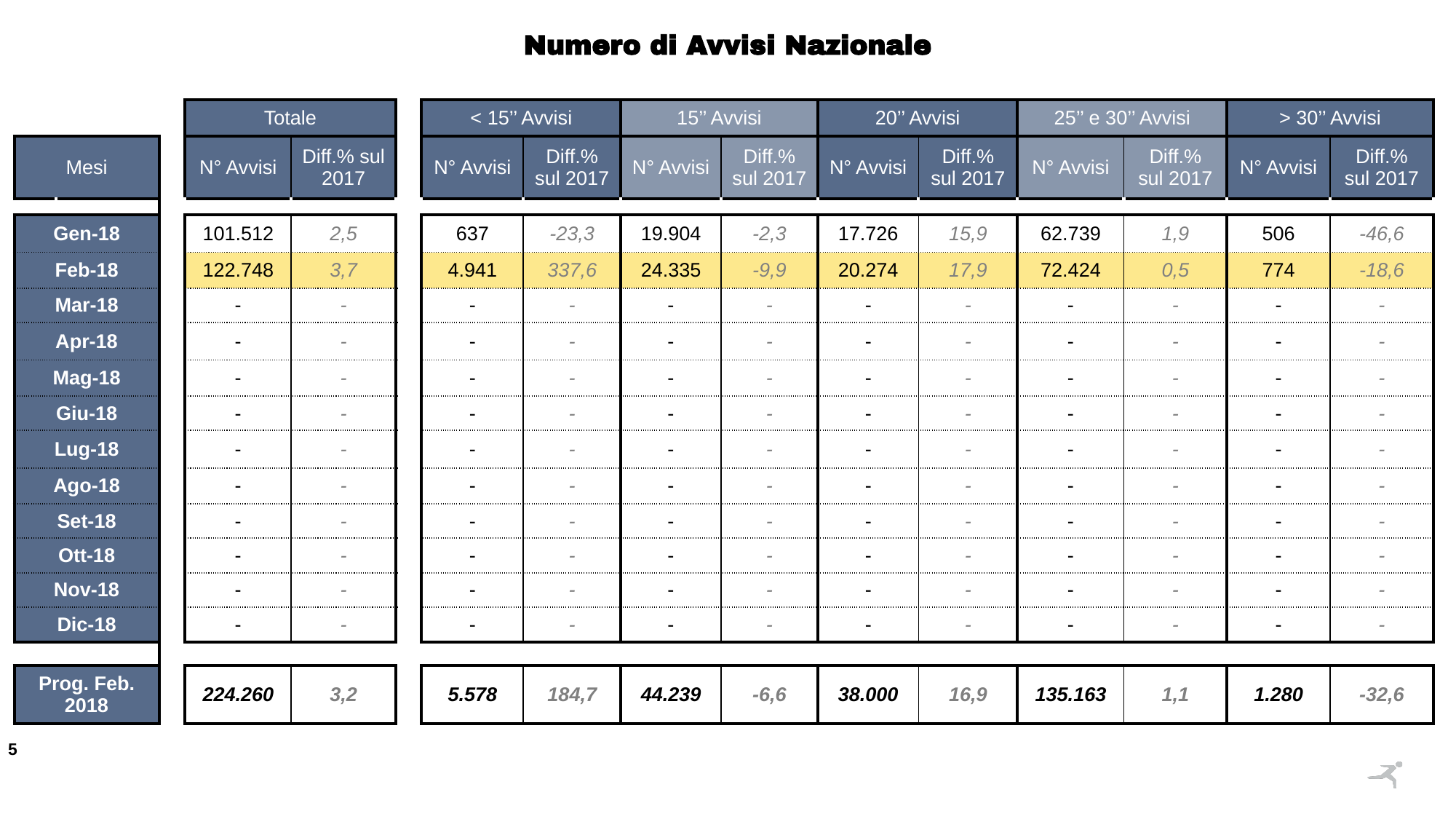

Numero di Avvisi Nazionale
|  |  |  | Totale |  |  | < 15’’ Avvisi |  | 15’’ Avvisi |  | 20’’ Avvisi |  | 25’’ e 30’’ Avvisi |  | > 30’’ Avvisi |  |
| --- | --- | --- | --- | --- | --- | --- | --- | --- | --- | --- | --- | --- | --- | --- | --- |
| Mesi |  |  | N° Avvisi | Diff.% sul 2017 |  | N° Avvisi | Diff.% sul 2017 | N° Avvisi | Diff.% sul 2017 | N° Avvisi | Diff.% sul 2017 | N° Avvisi | Diff.% sul 2017 | N° Avvisi | Diff.% sul 2017 |
|  |  |  |  |  |  |  |  |  |  |  |  |  |  |  |  |
| Gen-18 |  |  | 101.512 | 2,5 |  | 637 | -23,3 | 19.904 | -2,3 | 17.726 | 15,9 | 62.739 | 1,9 | 506 | -46,6 |
| Feb-18 |  |  | 122.748 | 3,7 |  | 4.941 | 337,6 | 24.335 | -9,9 | 20.274 | 17,9 | 72.424 | 0,5 | 774 | -18,6 |
| Mar-18 |  |  | - | - |  | - | - | - | - | - | - | - | - | - | - |
| Apr-18 |  |  | - | - |  | - | - | - | - | - | - | - | - | - | - |
| Mag-18 |  |  | - | - |  | - | - | - | - | - | - | - | - | - | - |
| Giu-18 |  |  | - | - |  | - | - | - | - | - | - | - | - | - | - |
| Lug-18 |  |  | - | - |  | - | - | - | - | - | - | - | - | - | - |
| Ago-18 |  |  | - | - |  | - | - | - | - | - | - | - | - | - | - |
| Set-18 |  |  | - | - |  | - | - | - | - | - | - | - | - | - | - |
| Ott-18 |  |  | - | - |  | - | - | - | - | - | - | - | - | - | - |
| Nov-18 |  |  | - | - |  | - | - | - | - | - | - | - | - | - | - |
| Dic-18 |  |  | - | - |  | - | - | - | - | - | - | - | - | - | - |
|  |  |  |  |  |  |  |  |  |  |  |  |  |  |  |  |
| Prog. Feb. 2018 |  |  | 224.260 | 3,2 |  | 5.578 | 184,7 | 44.239 | -6,6 | 38.000 | 16,9 | 135.163 | 1,1 | 1.280 | -32,6 |